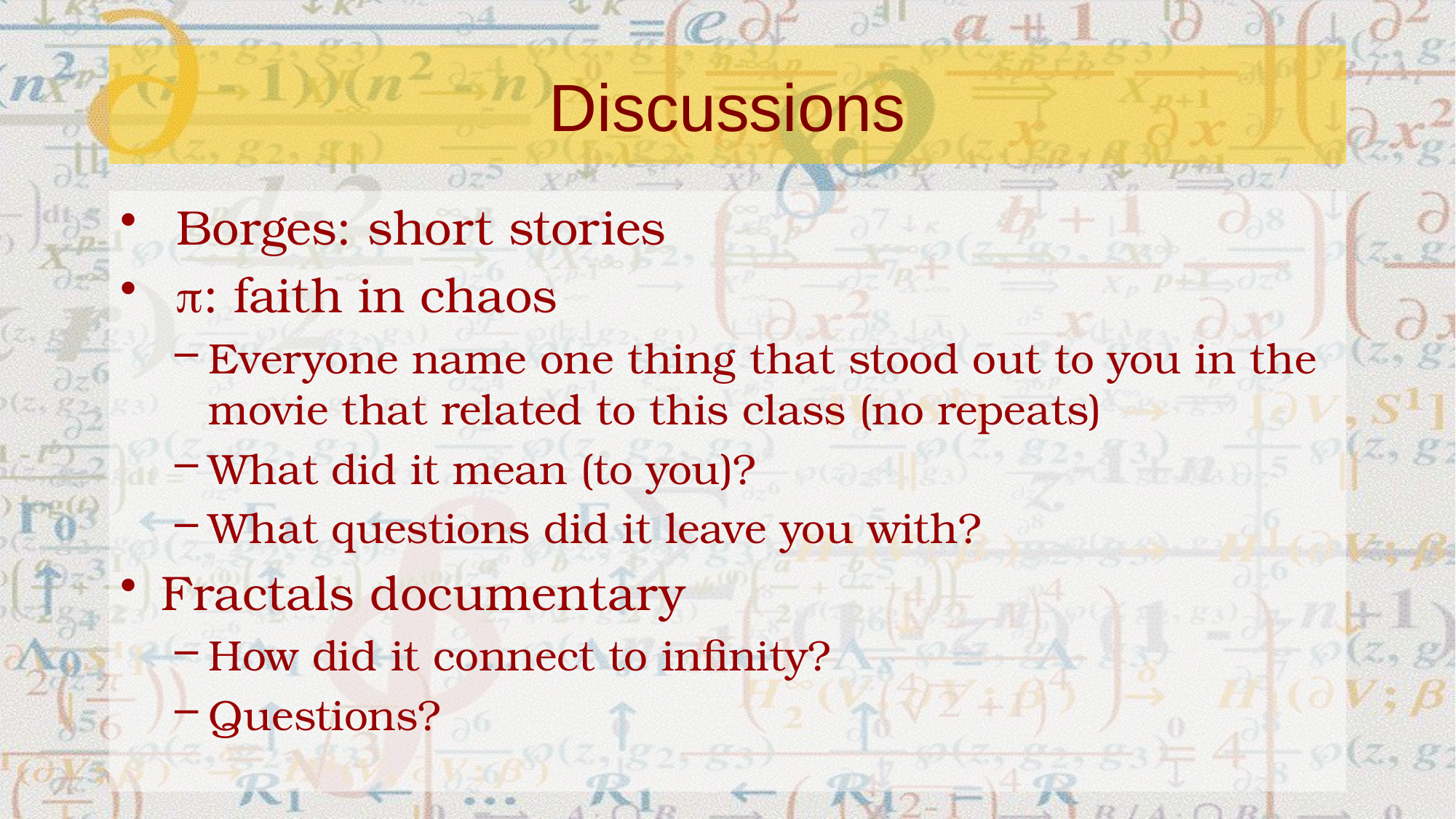

# Discussions
 Borges: short stories
 π: faith in chaos
Everyone name one thing that stood out to you in the movie that related to this class (no repeats)
What did it mean (to you)?
What questions did it leave you with?
Fractals documentary
How did it connect to infinity?
Questions?